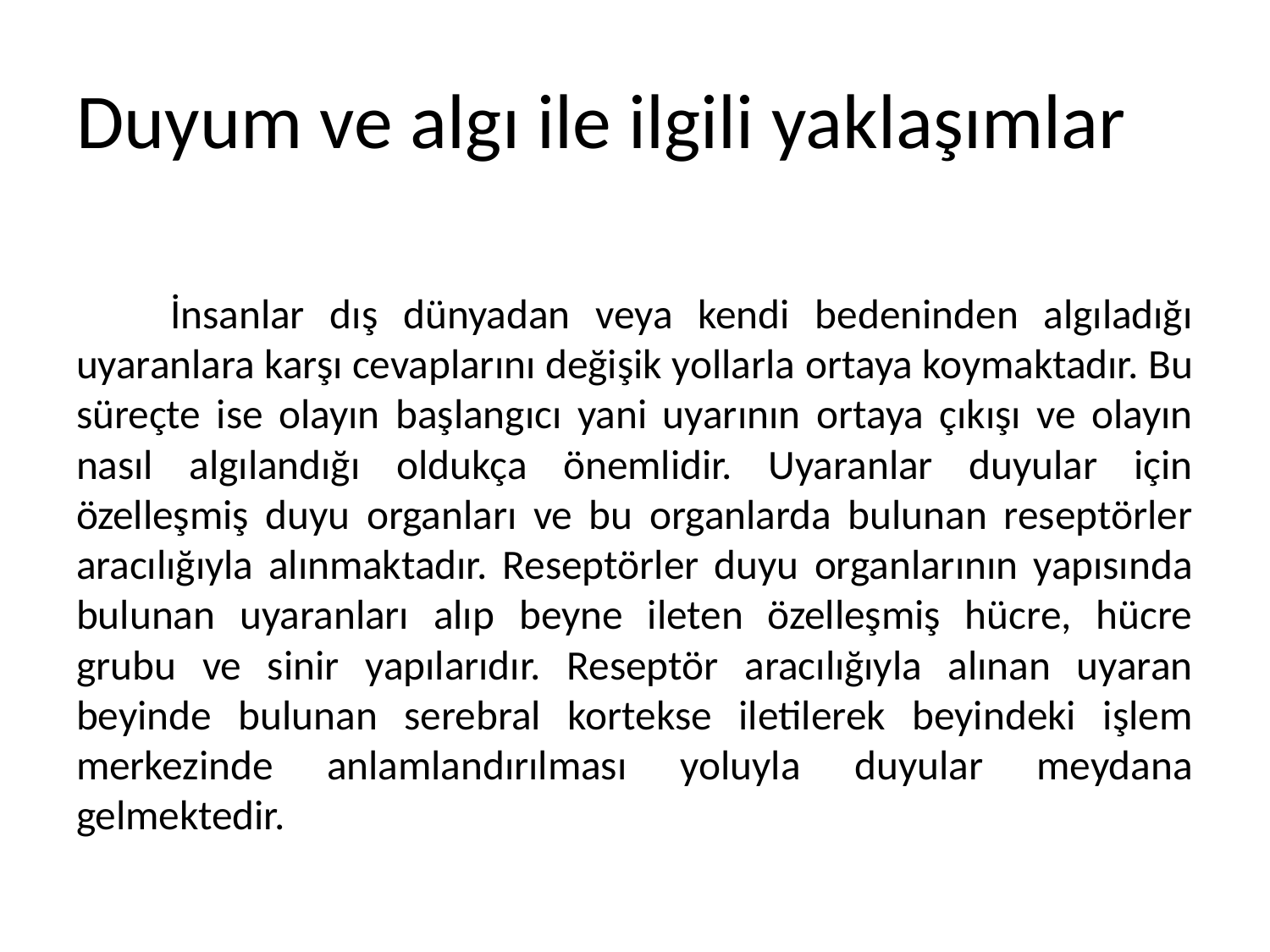

# Duyum ve algı ile ilgili yaklaşımlar

	İnsanlar dış dünyadan veya kendi bedeninden algıladığı uyaranlara karşı cevaplarını değişik yollarla ortaya koymaktadır. Bu süreçte ise olayın başlangıcı yani uyarının ortaya çıkışı ve olayın nasıl algılandığı oldukça önemlidir. Uyaranlar duyular için özelleşmiş duyu organları ve bu organlarda bulunan reseptörler aracılığıyla alınmaktadır. Reseptörler duyu organlarının yapısında bulunan uyaranları alıp beyne ileten özelleşmiş hücre, hücre grubu ve sinir yapılarıdır. Reseptör aracılığıyla alınan uyaran beyinde bulunan serebral kortekse iletilerek beyindeki işlem merkezinde anlamlandırılması yoluyla duyular meydana gelmektedir.